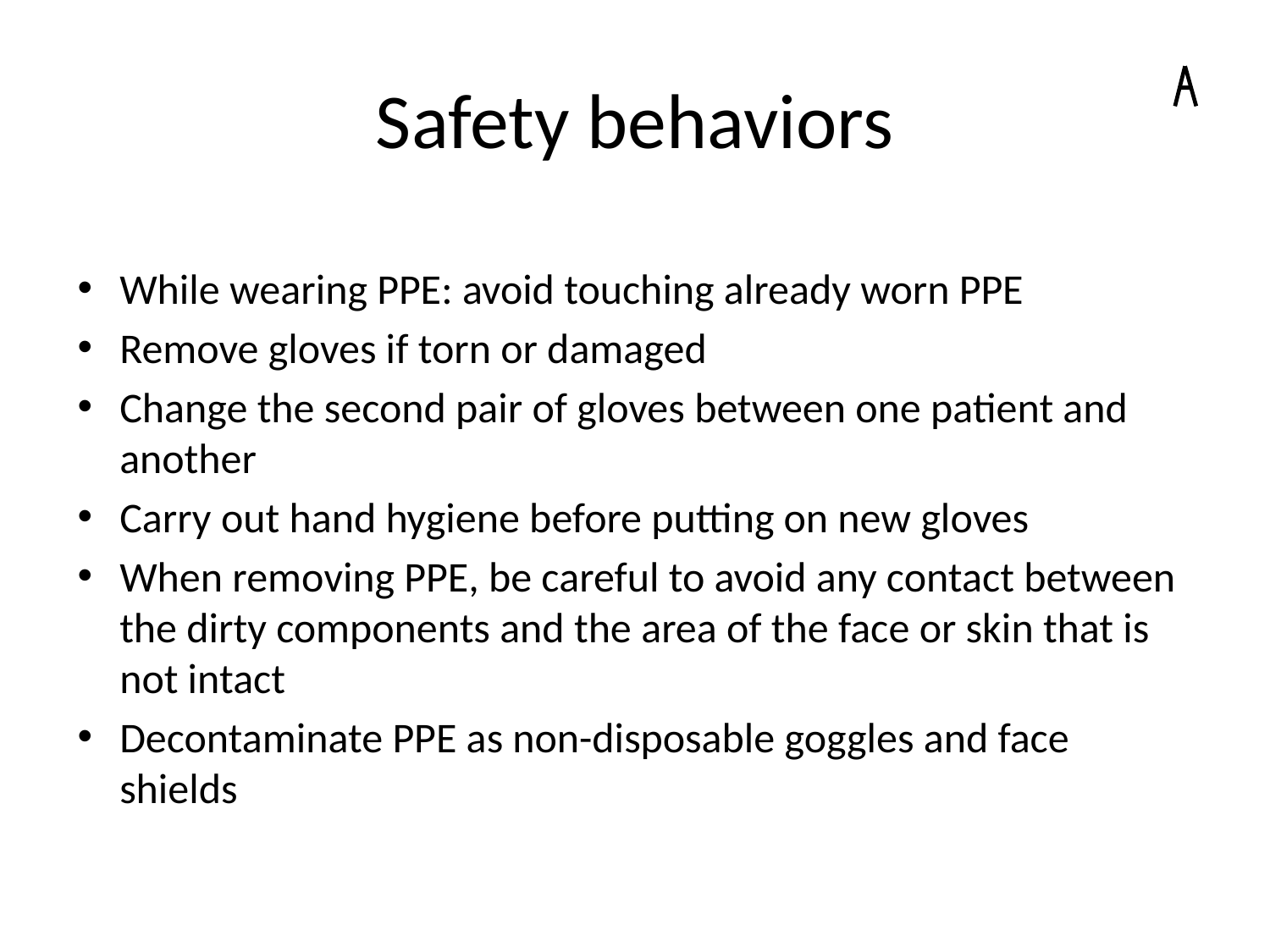

# Safety behaviors

While wearing PPE: avoid touching already worn PPE
Remove gloves if torn or damaged
Change the second pair of gloves between one patient and another
Carry out hand hygiene before putting on new gloves
When removing PPE, be careful to avoid any contact between the dirty components and the area of the face or skin that is not intact
Decontaminate PPE as non-disposable goggles and face shields